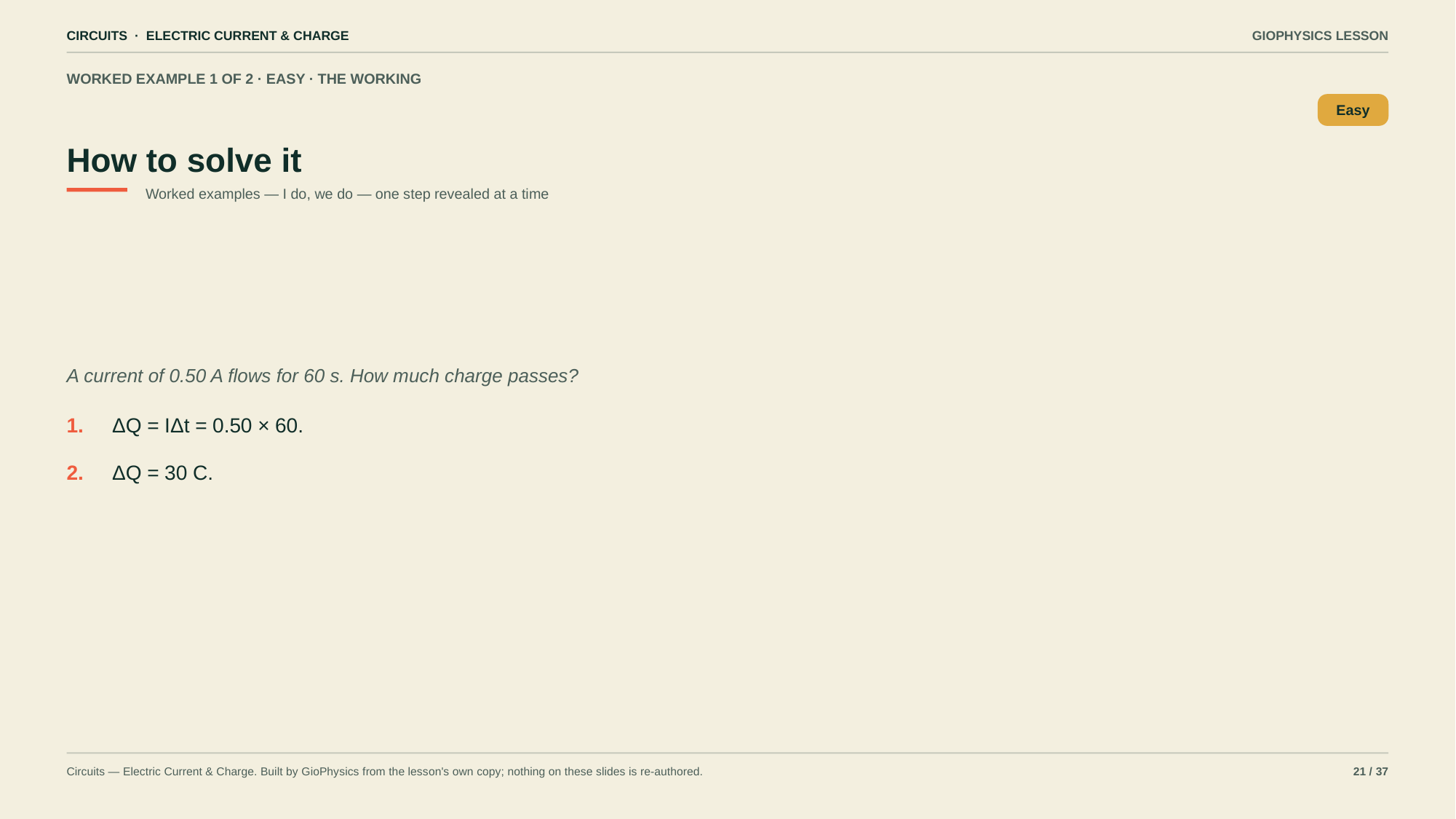

CIRCUITS  ·  ELECTRIC CURRENT & CHARGE
GIOPHYSICS LESSON

WORKED EXAMPLE 1 OF 2 · EASY · THE WORKING
How to solve it

Easy
Worked examples — I do, we do — one step revealed at a time

A current of 0.50 A flows for 60 s. How much charge passes?
1.
ΔQ = IΔt = 0.50 × 60.
2.
ΔQ = 30 C.

Circuits — Electric Current & Charge. Built by GioPhysics from the lesson's own copy; nothing on these slides is re-authored.
21 / 37